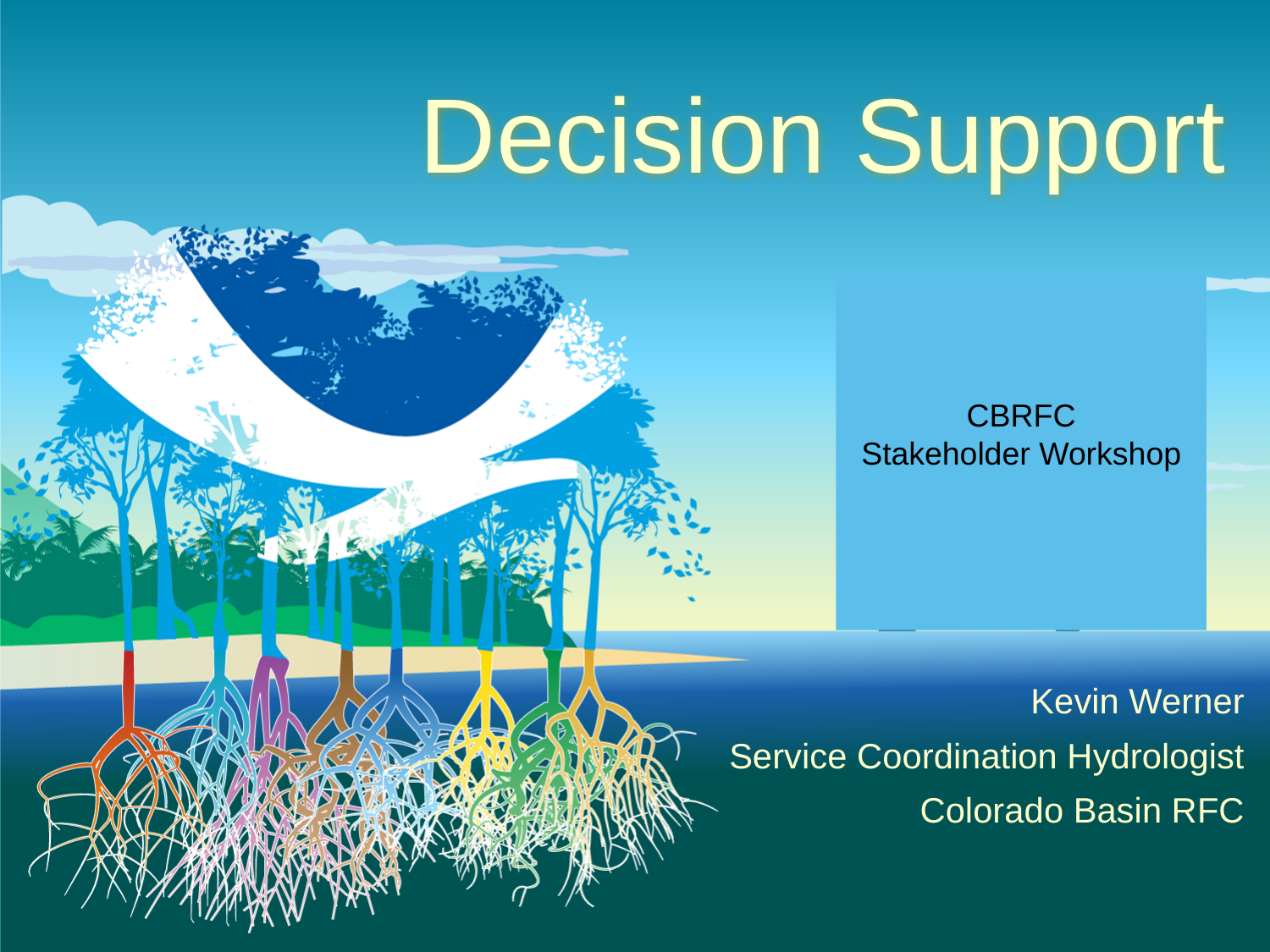

# Decision Support

CBRFC
Stakeholder Workshop

Kevin Werner
Service Coordination Hydrologist
Colorado Basin RFC